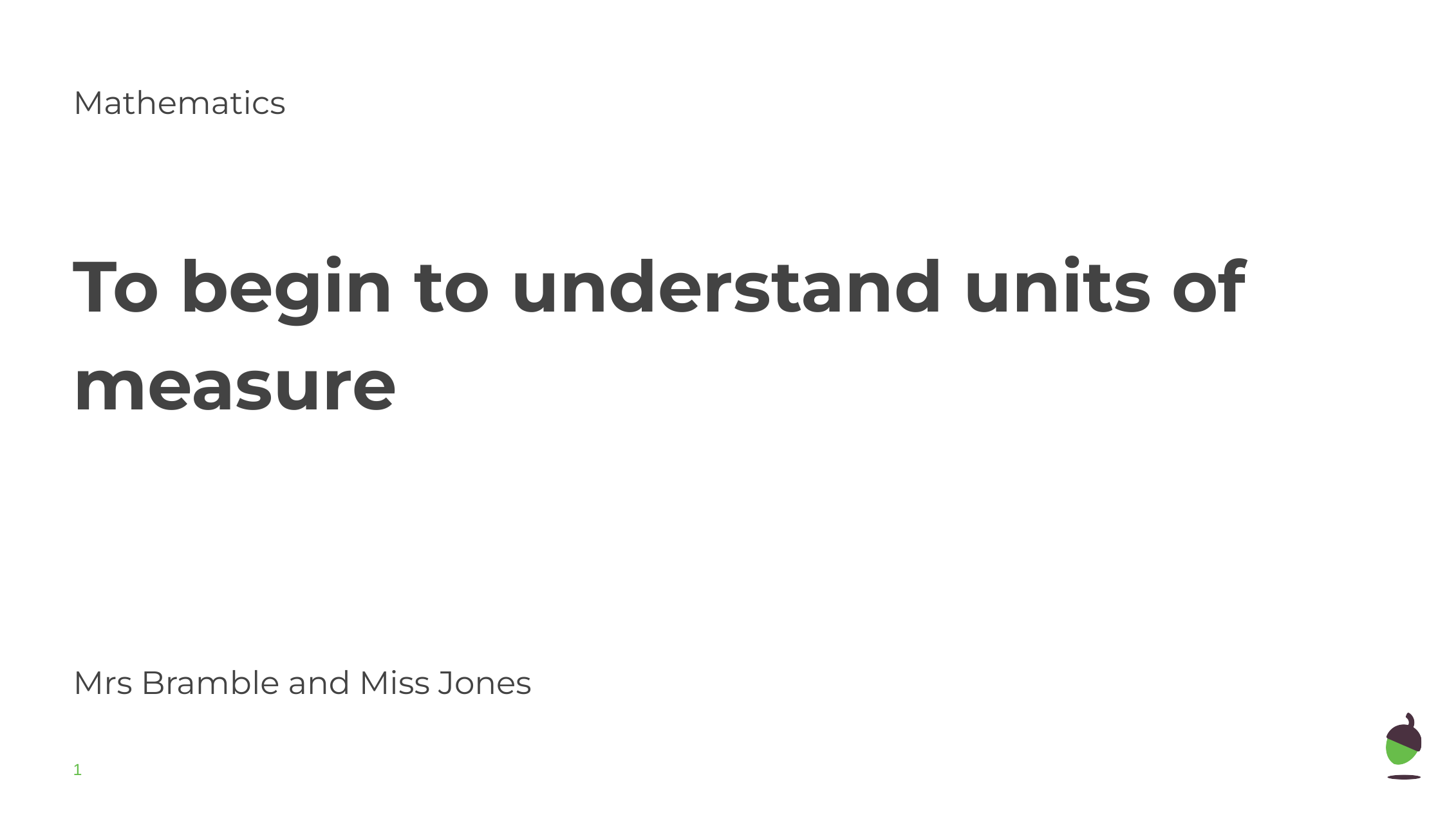

Mathematics

To begin to understand units of measure
Mrs Bramble and Miss Jones
1